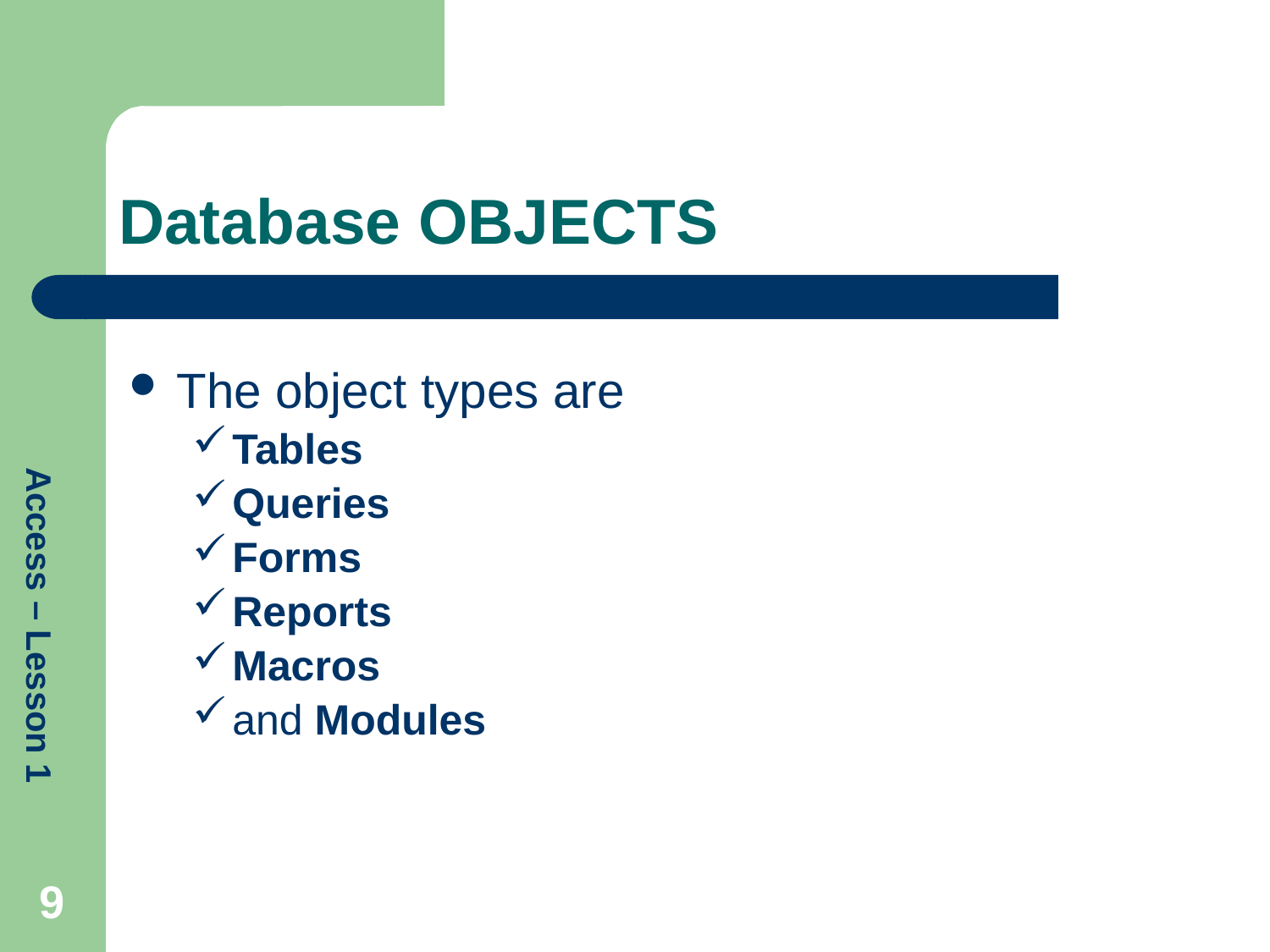

# Database OBJECTS
The object types are
Tables
Queries
Forms
Reports
Macros
and Modules
9